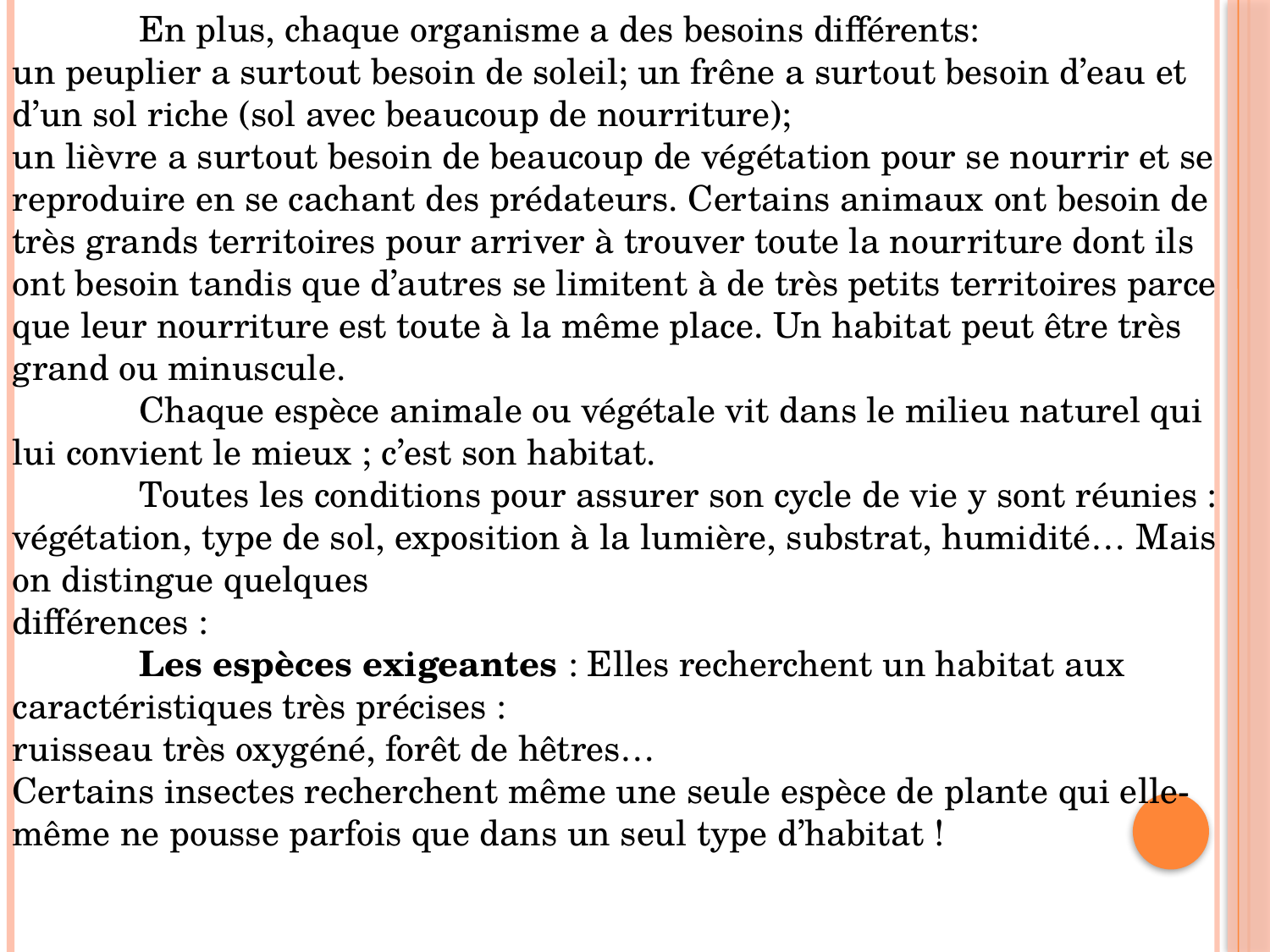

En plus, chaque organisme a des besoins différents:
un peuplier a surtout besoin de soleil; un frêne a surtout besoin d’eau et d’un sol riche (sol avec beaucoup de nourriture);
un lièvre a surtout besoin de beaucoup de végétation pour se nourrir et se reproduire en se cachant des prédateurs. Certains animaux ont besoin de très grands territoires pour arriver à trouver toute la nourriture dont ils ont besoin tandis que d’autres se limitent à de très petits territoires parce que leur nourriture est toute à la même place. Un habitat peut être très grand ou minuscule.
	Chaque espèce animale ou végétale vit dans le milieu naturel qui lui convient le mieux ; c’est son habitat.
	Toutes les conditions pour assurer son cycle de vie y sont réunies : végétation, type de sol, exposition à la lumière, substrat, humidité… Mais on distingue quelques
différences :
	Les espèces exigeantes : Elles recherchent un habitat aux caractéristiques très précises :
ruisseau très oxygéné, forêt de hêtres…
Certains insectes recherchent même une seule espèce de plante qui elle-même ne pousse parfois que dans un seul type d’habitat !